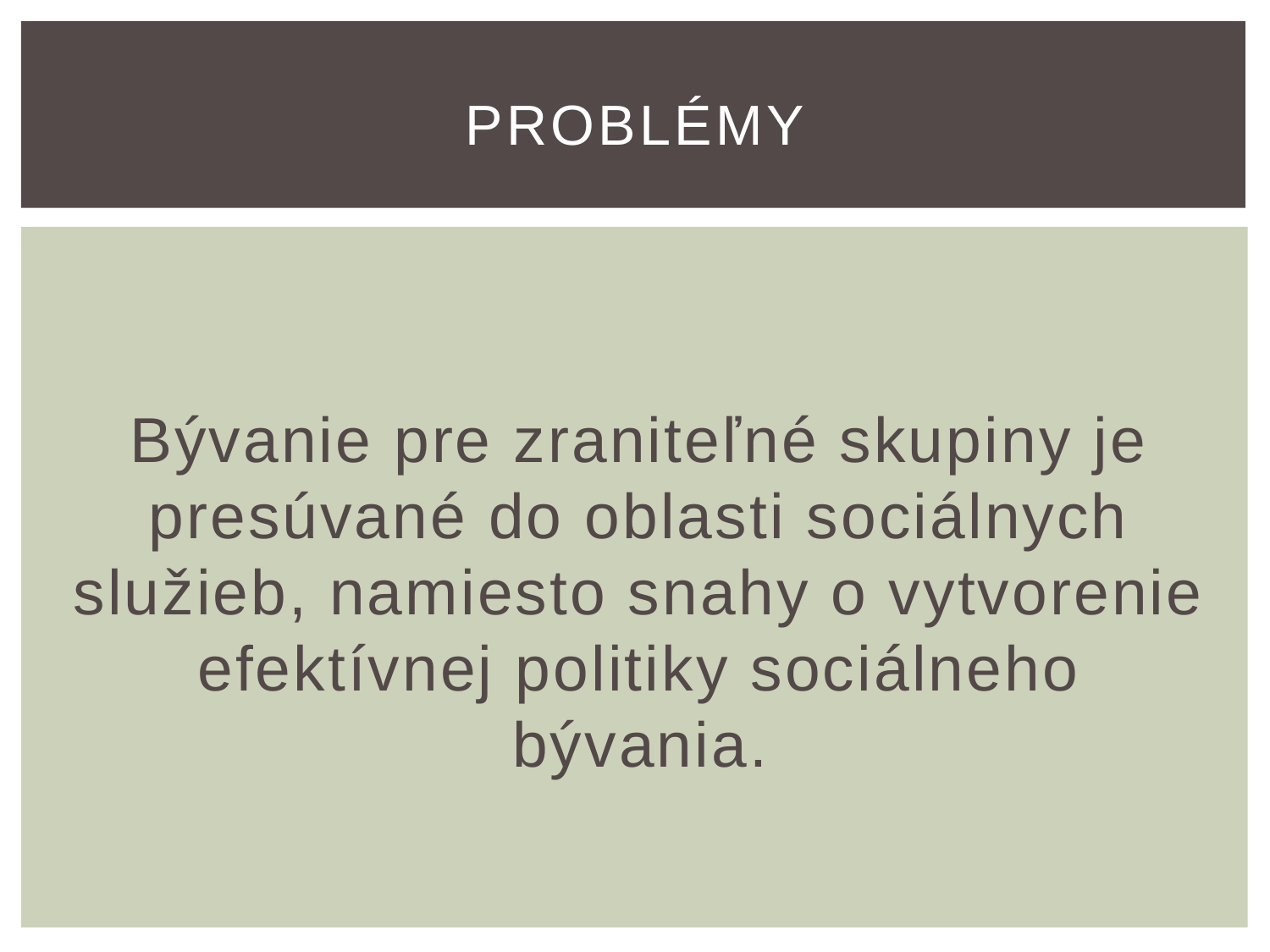

# PROBLÉMY

Bývanie pre zraniteľné skupiny je presúvané do oblasti sociálnych služieb, namiesto snahy o vytvorenie efektívnej politiky sociálneho bývania.